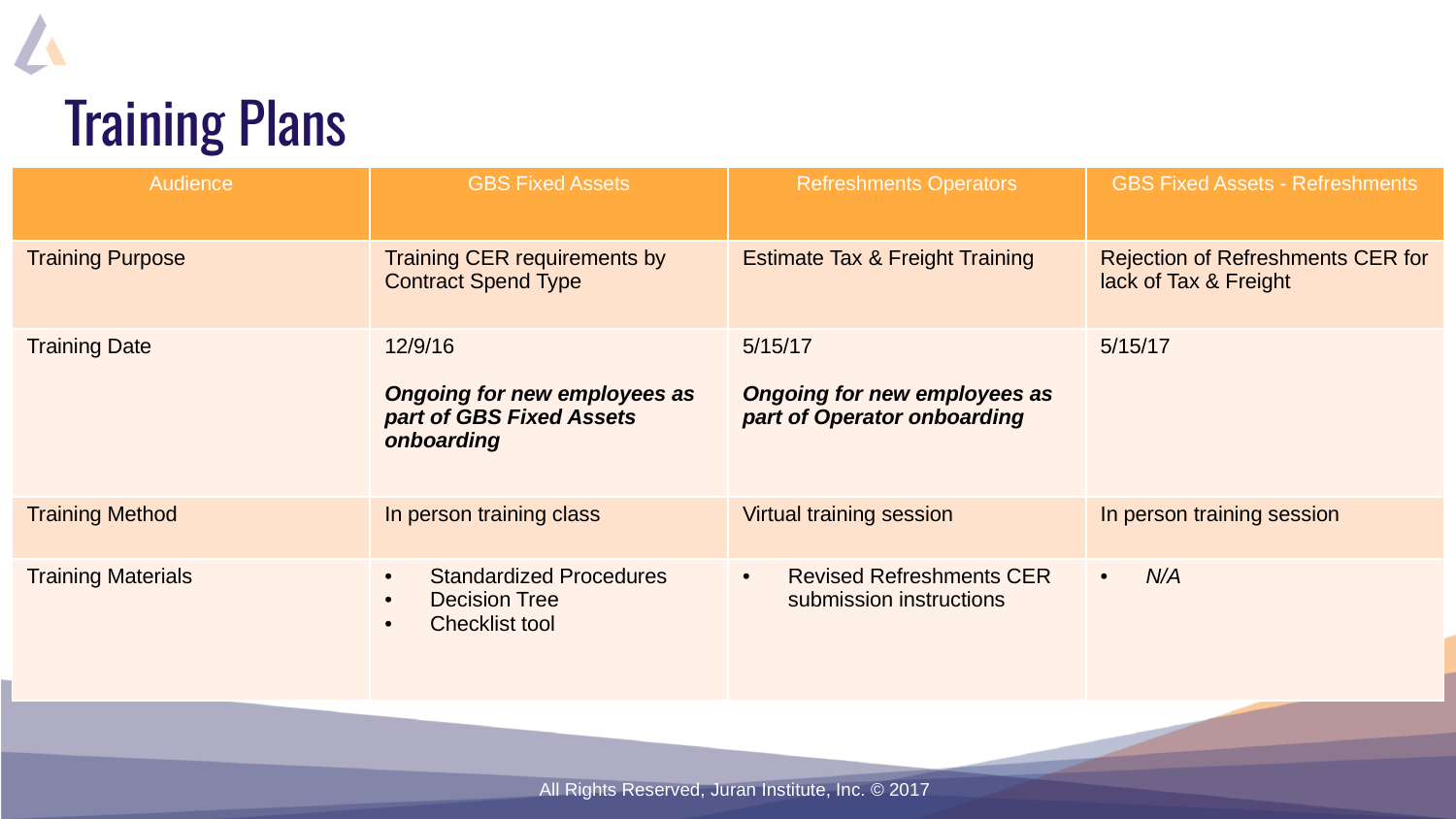

# Training Plans
| Audience | GBS Fixed Assets | Refreshments Operators | GBS Fixed Assets - Refreshments |
| --- | --- | --- | --- |
| Training Purpose | Training CER requirements by Contract Spend Type | Estimate Tax & Freight Training | Rejection of Refreshments CER for lack of Tax & Freight |
| Training Date | 12/9/16 Ongoing for new employees as part of GBS Fixed Assets onboarding | 5/15/17 Ongoing for new employees as part of Operator onboarding | 5/15/17 |
| Training Method | In person training class | Virtual training session | In person training session |
| Training Materials | Standardized Procedures Decision Tree Checklist tool | Revised Refreshments CER submission instructions | N/A |